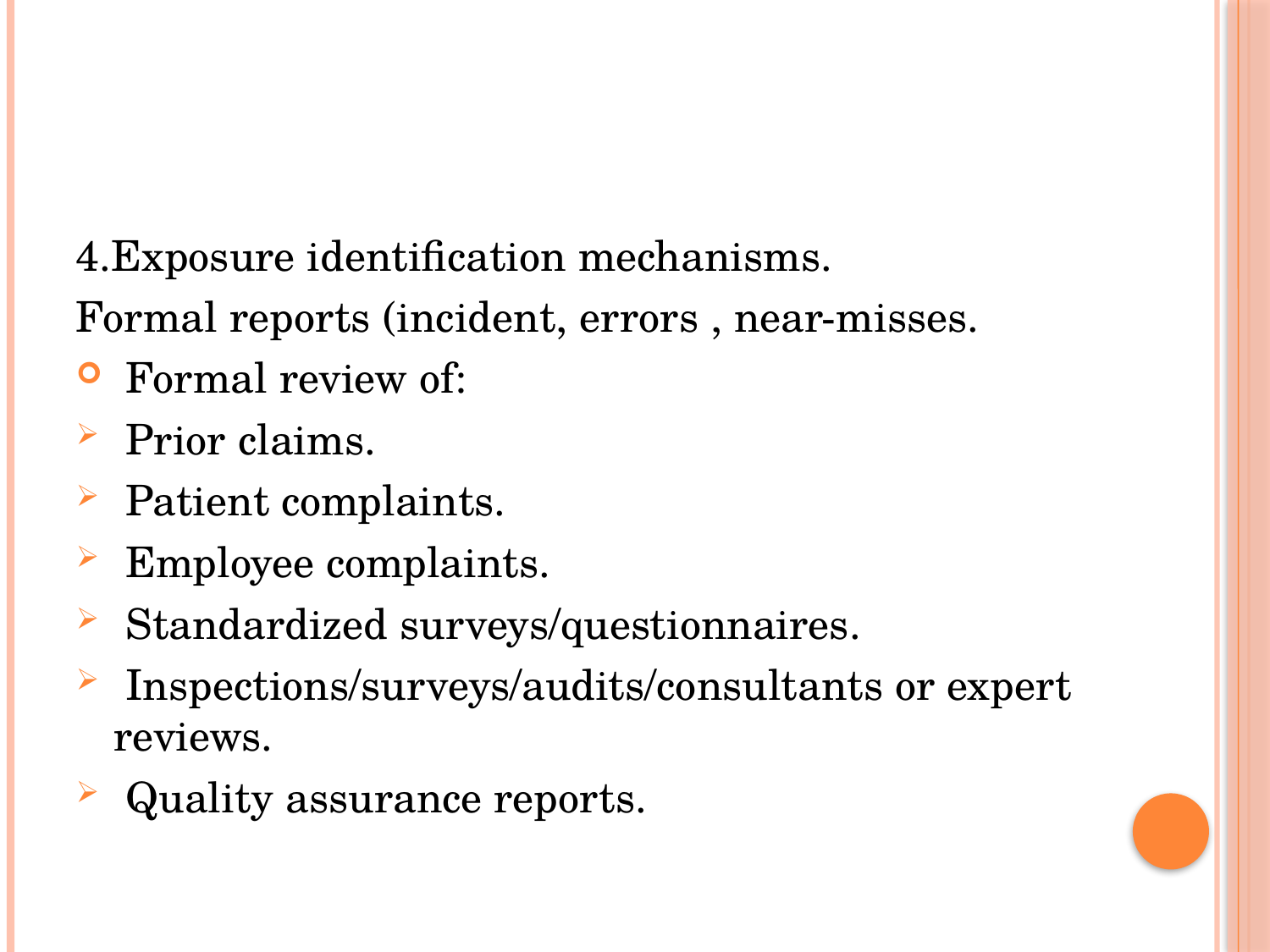

#
4.Exposure identification mechanisms.
Formal reports (incident, errors , near-misses.
 Formal review of:
 Prior claims.
 Patient complaints.
 Employee complaints.
 Standardized surveys/questionnaires.
 Inspections/surveys/audits/consultants or expert reviews.
 Quality assurance reports.